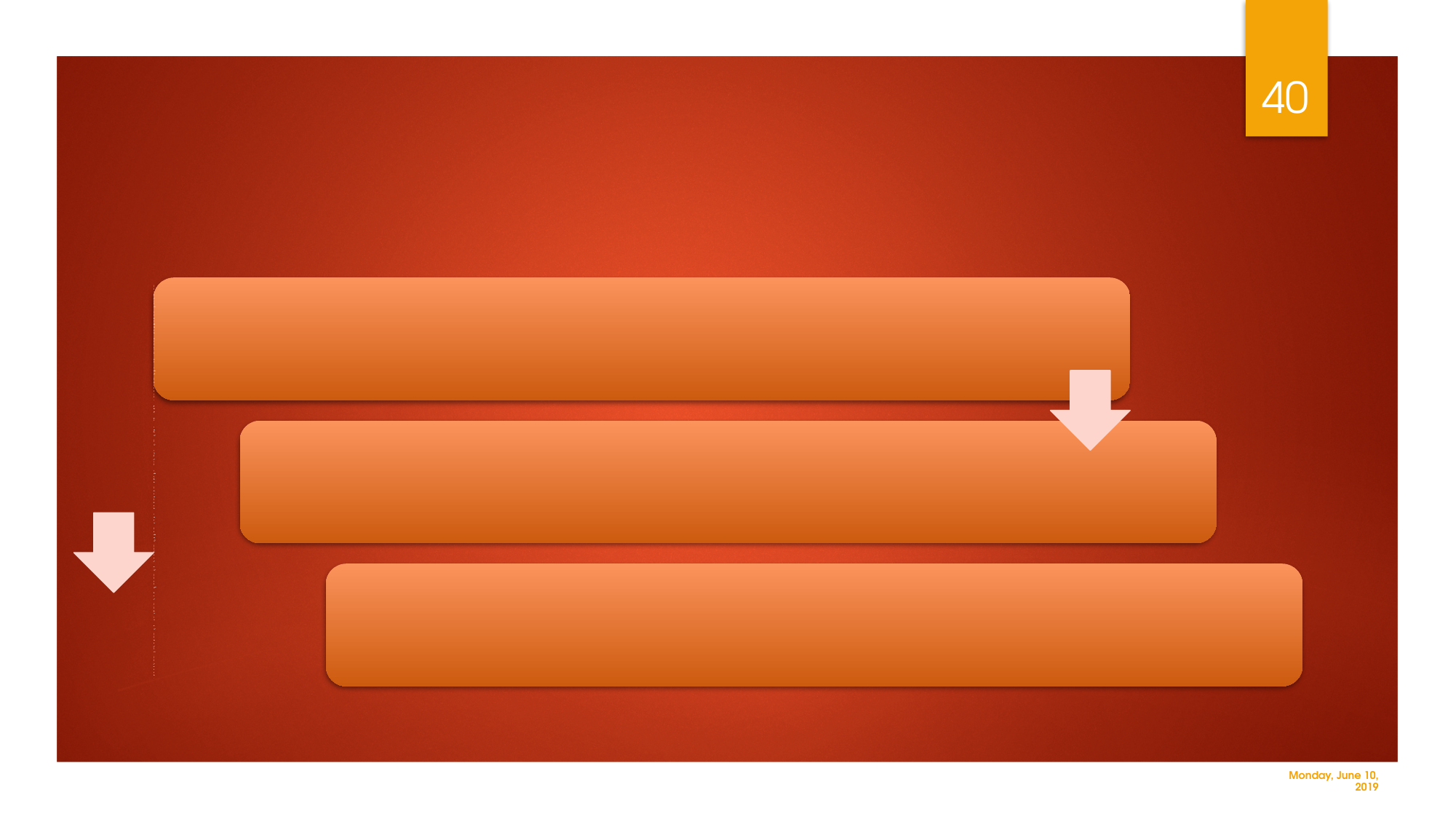

40
#
الذكريات العاطفية غالبًا ما تضم أحباءنا، وهو ما يمكن أن يذكرنا بشبكة اجتماعية تمتد لتشمل الكثير من الناس عبر العديد من الفترات الزمنية.
Monday, June 10, 2019